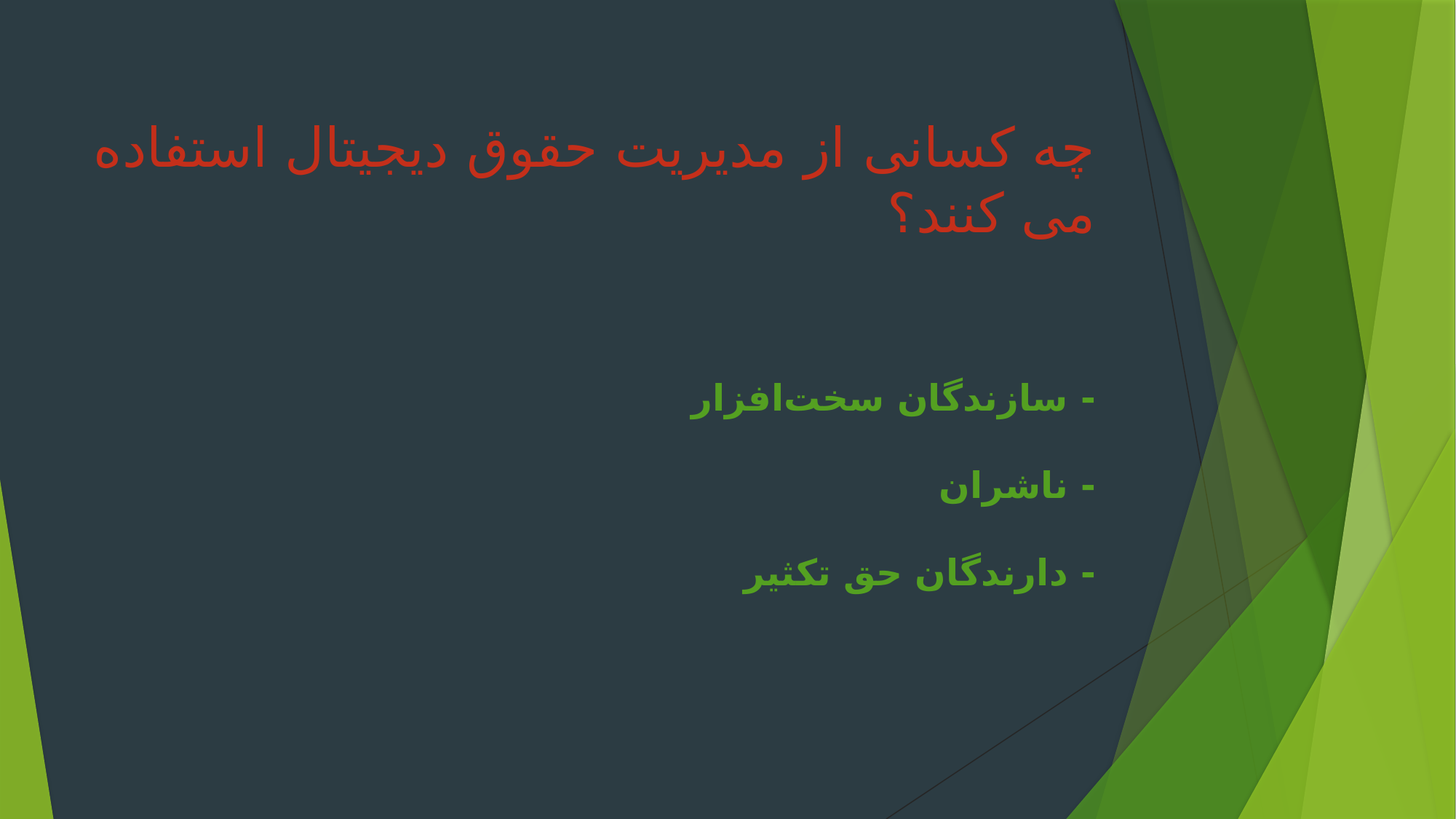

# چه کسانی از مدیریت حقوق دیجیتال استفاده می کنند؟ - سازندگان سخت‌افزار - ناشران - دارندگان حق تکثیر